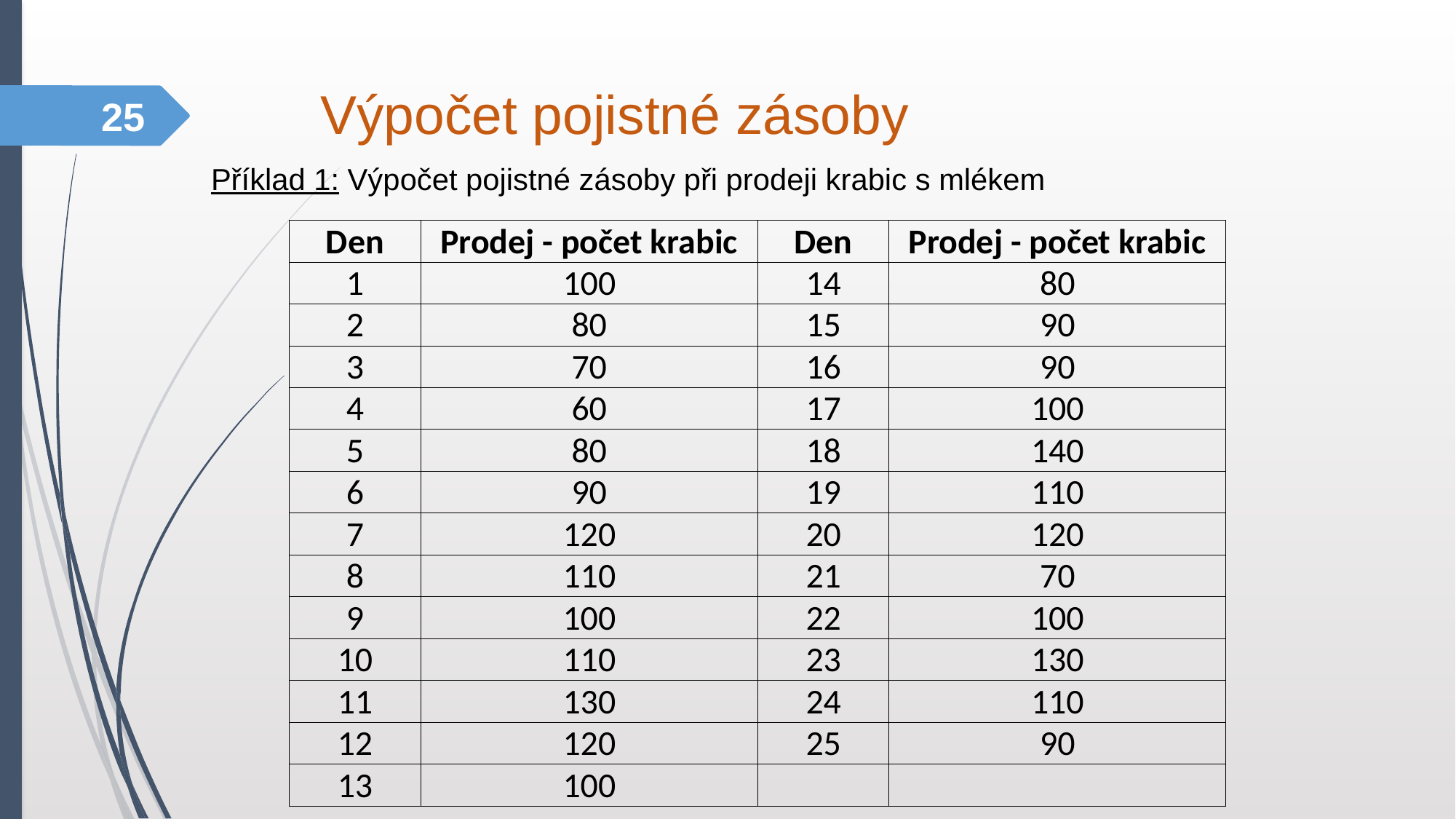

Výpočet pojistné zásoby
25
Příklad 1: Výpočet pojistné zásoby při prodeji krabic s mlékem
| Den | Prodej - počet krabic | Den | Prodej - počet krabic |
| --- | --- | --- | --- |
| 1 | 100 | 14 | 80 |
| 2 | 80 | 15 | 90 |
| 3 | 70 | 16 | 90 |
| 4 | 60 | 17 | 100 |
| 5 | 80 | 18 | 140 |
| 6 | 90 | 19 | 110 |
| 7 | 120 | 20 | 120 |
| 8 | 110 | 21 | 70 |
| 9 | 100 | 22 | 100 |
| 10 | 110 | 23 | 130 |
| 11 | 130 | 24 | 110 |
| 12 | 120 | 25 | 90 |
| 13 | 100 |  |  |